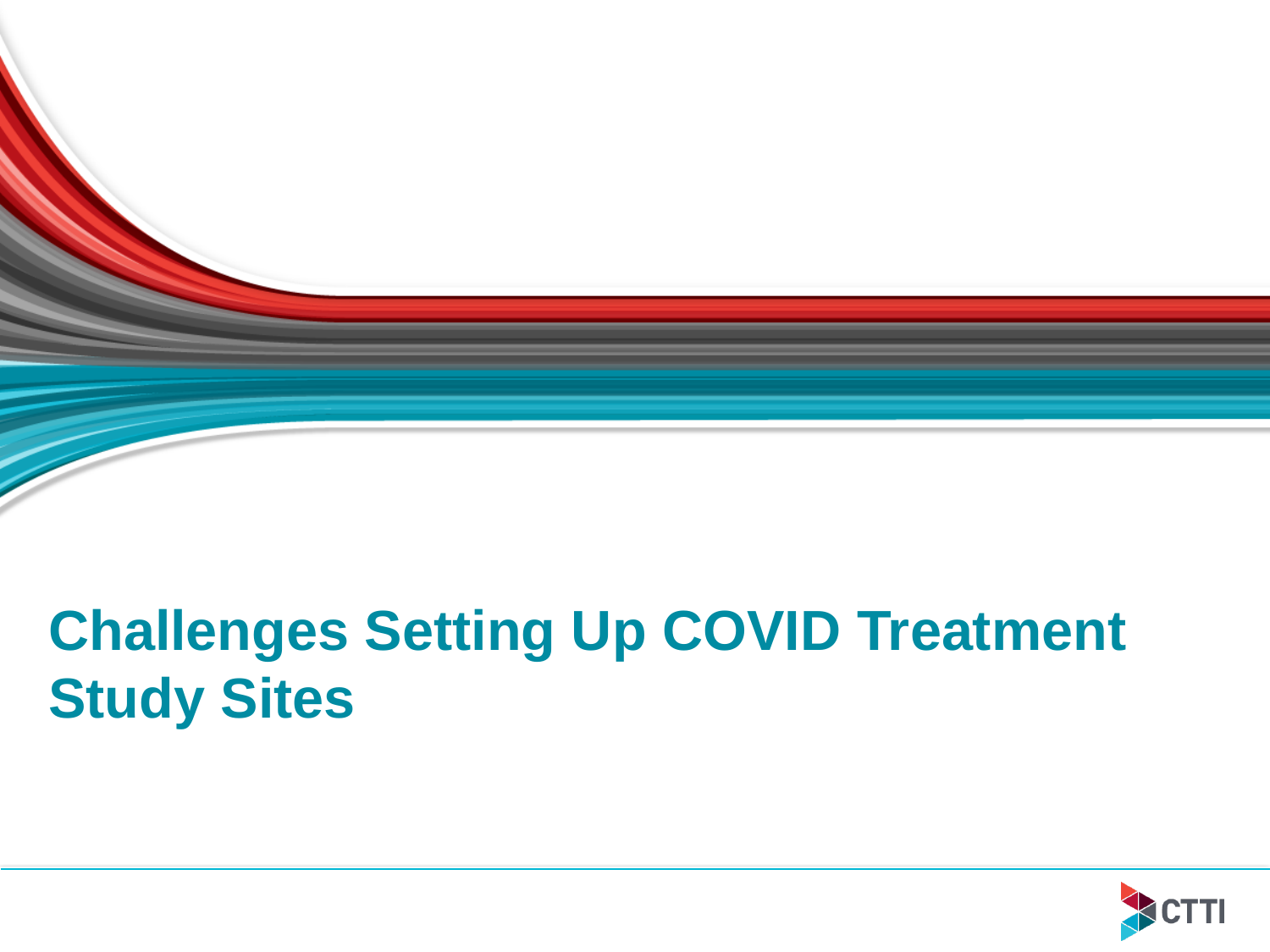

# Challenges Setting Up COVID Treatment Study Sites